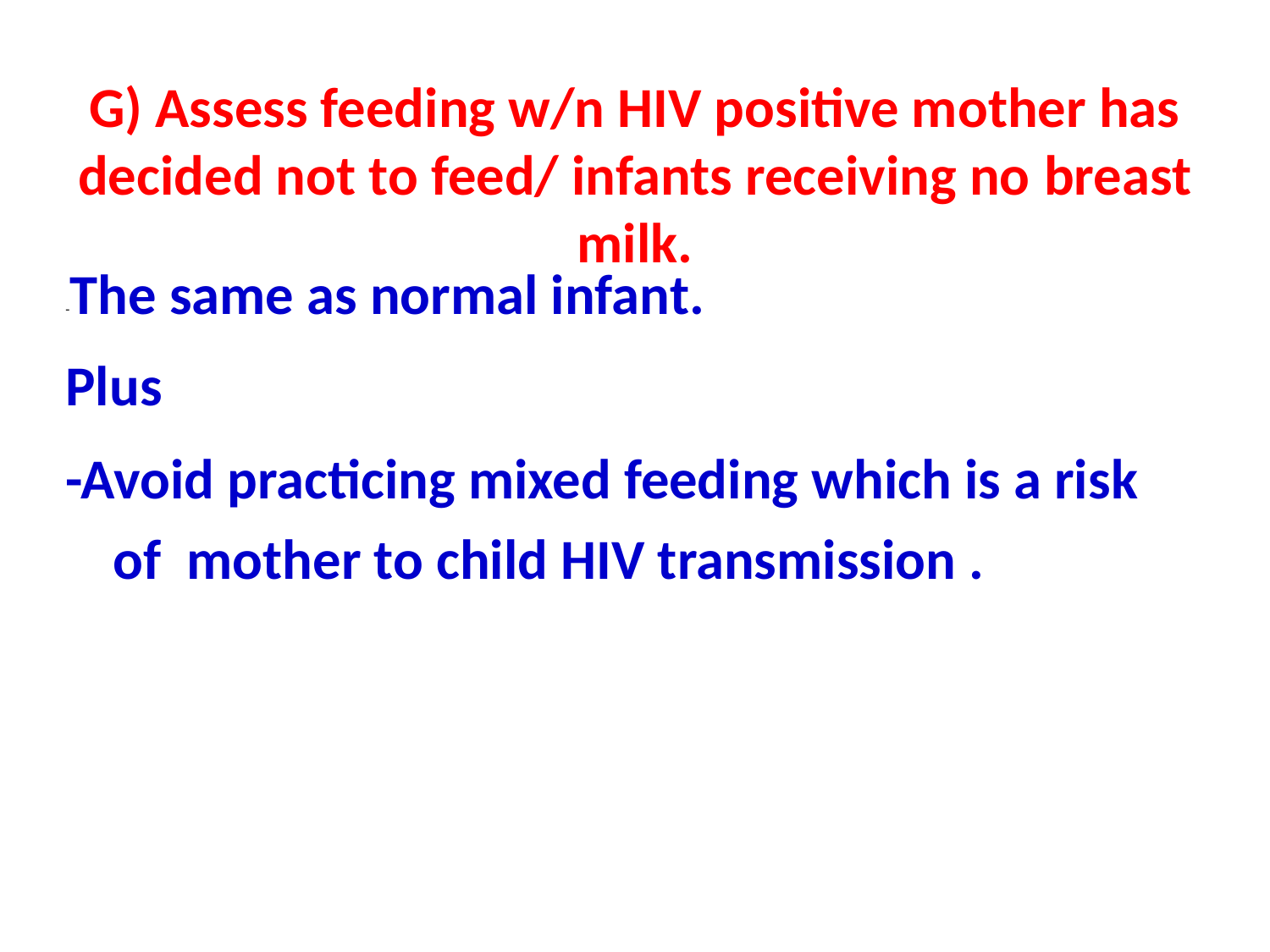

# G) Assess feeding w/n HIV positive mother has decided not to feed/ infants receiving no breast milk.
-The same as normal infant.
Plus
-Avoid practicing mixed feeding which is a risk of  mother to child HIV transmission .